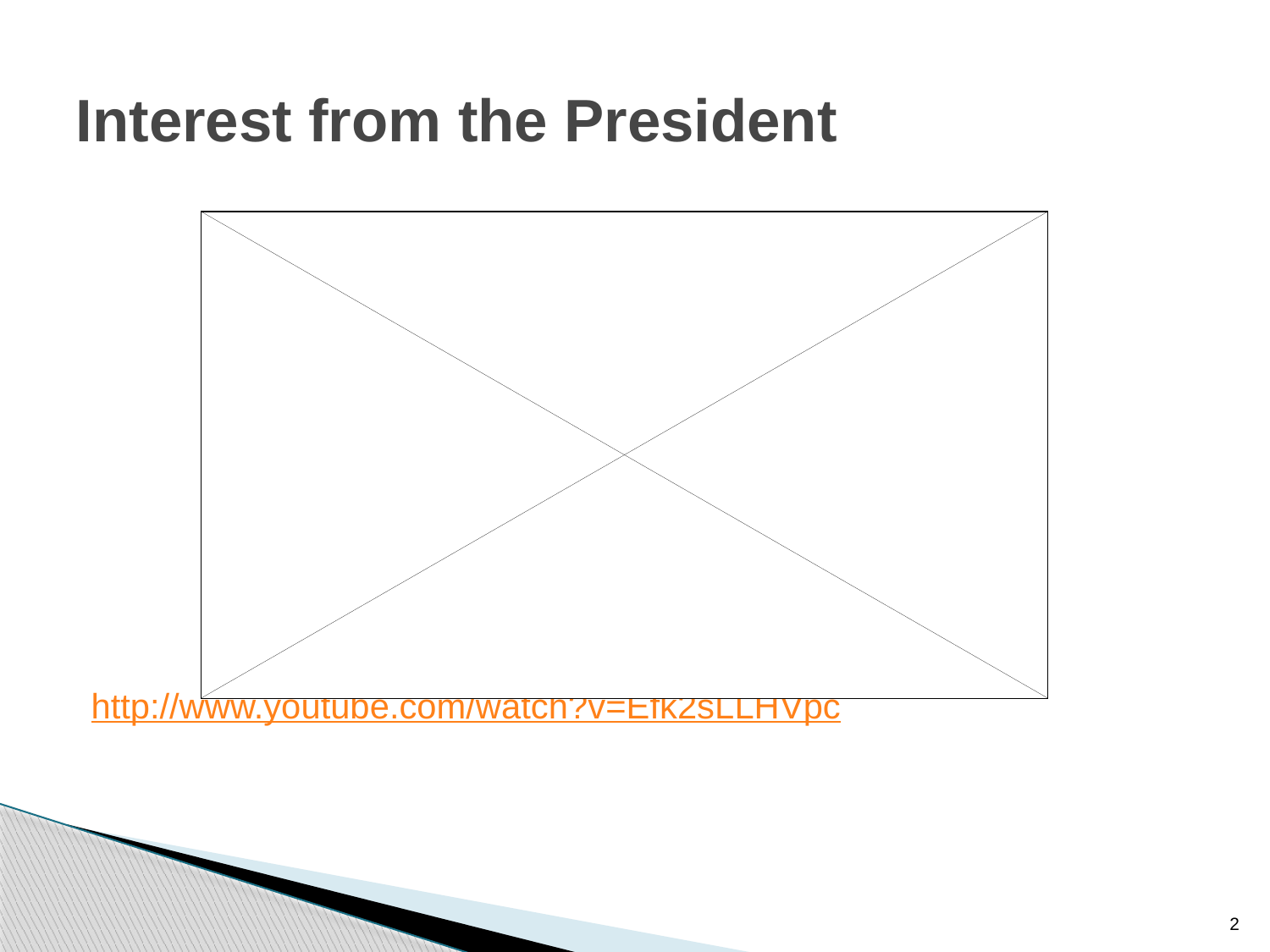

# Interest from the President
http://www.youtube.com/watch?v=Efk2sLLHVpc
2